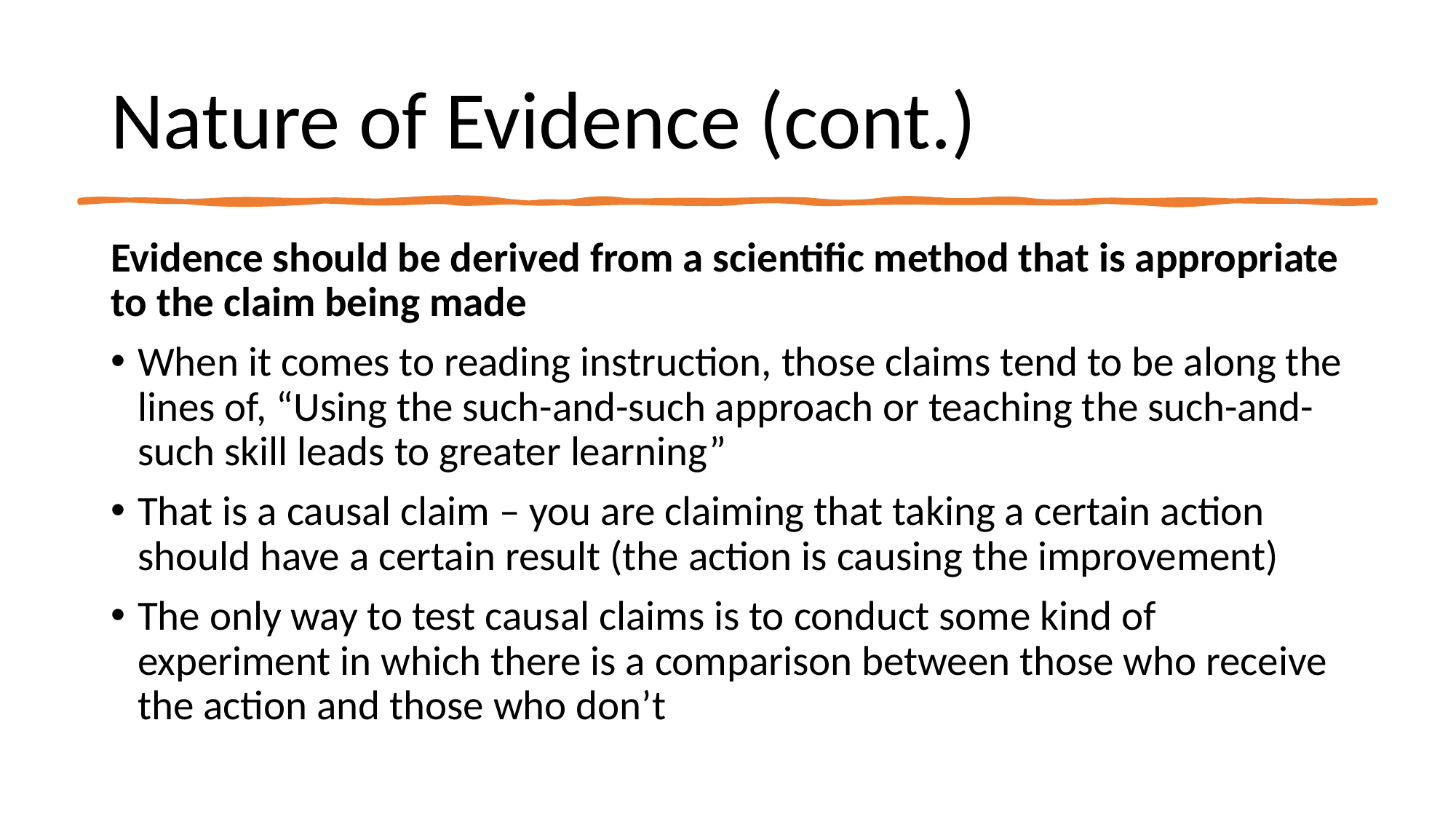

# Nature of Evidence (cont.)

Evidence should be derived from a scientific method that is appropriate to the claim being made
When it comes to reading instruction, those claims tend to be along the lines of, “Using the such-and-such approach or teaching the such-and-such skill leads to greater learning”
That is a causal claim – you are claiming that taking a certain action should have a certain result (the action is causing the improvement)
The only way to test causal claims is to conduct some kind of experiment in which there is a comparison between those who receive the action and those who don’t